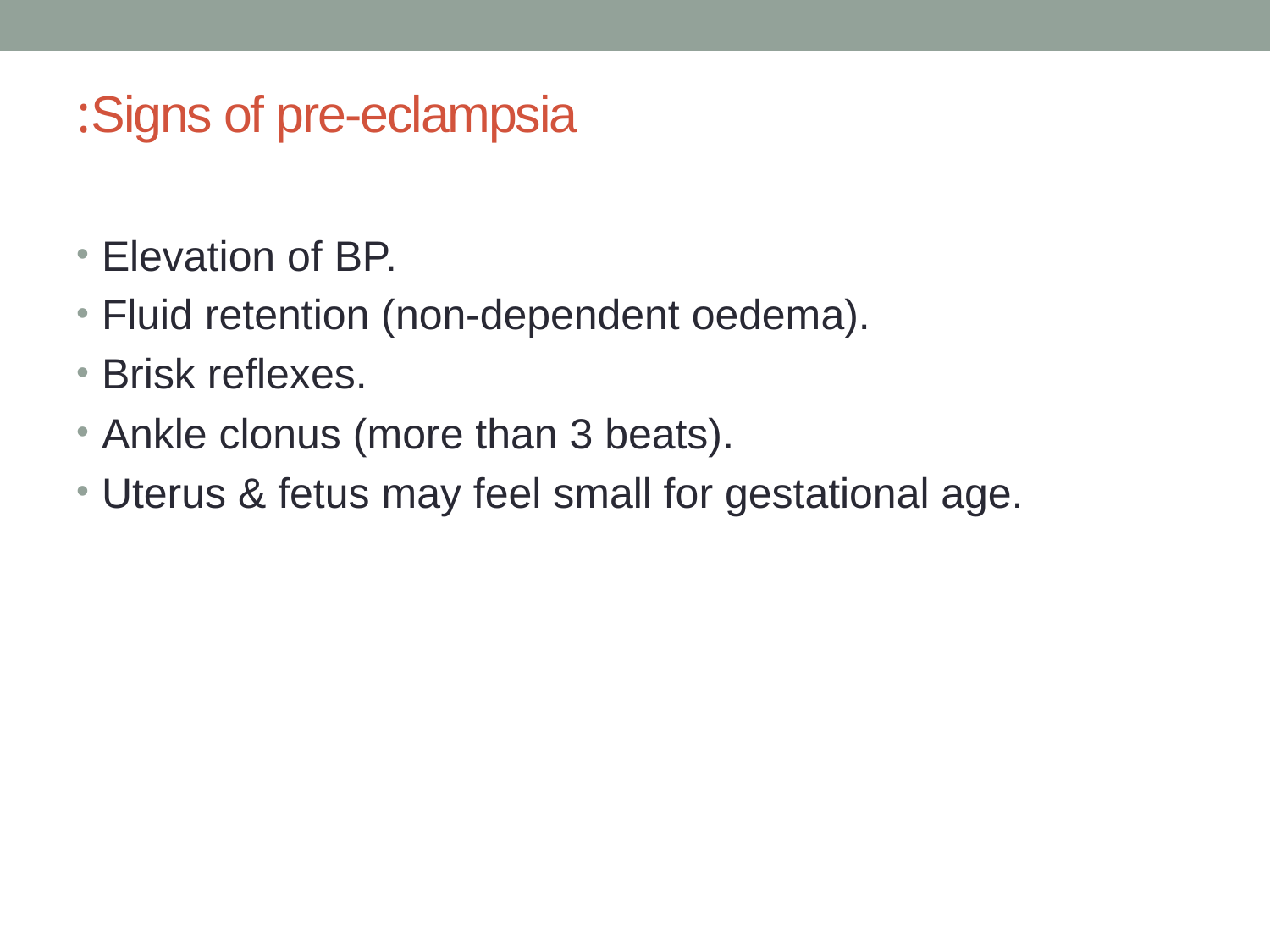

# Signs of pre-eclampsia:
Elevation of BP.
Fluid retention (non-dependent oedema).
Brisk reflexes.
Ankle clonus (more than 3 beats).
Uterus & fetus may feel small for gestational age.